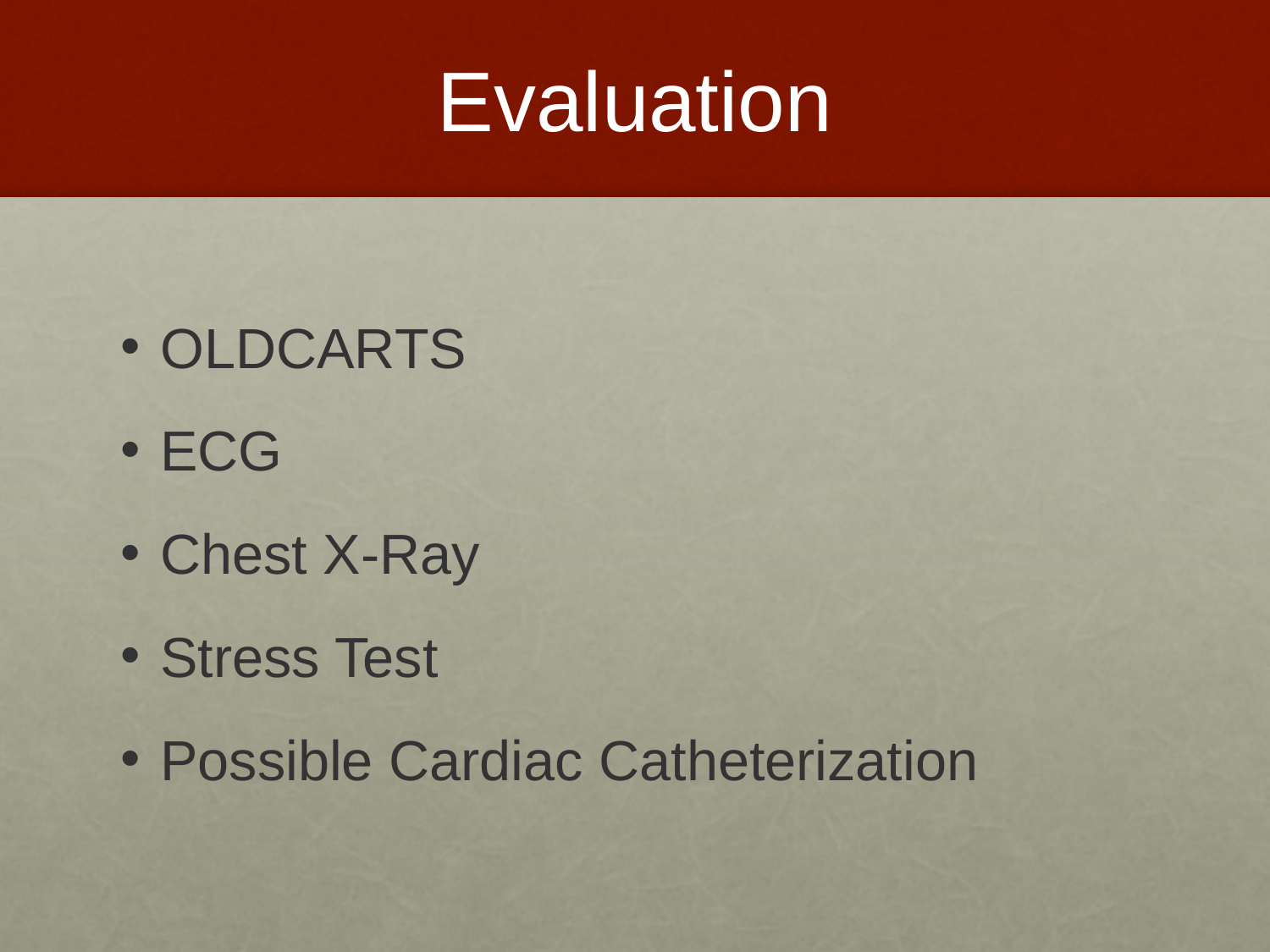

# Evaluation
OLDCARTS
ECG
Chest X-Ray
Stress Test
Possible Cardiac Catheterization